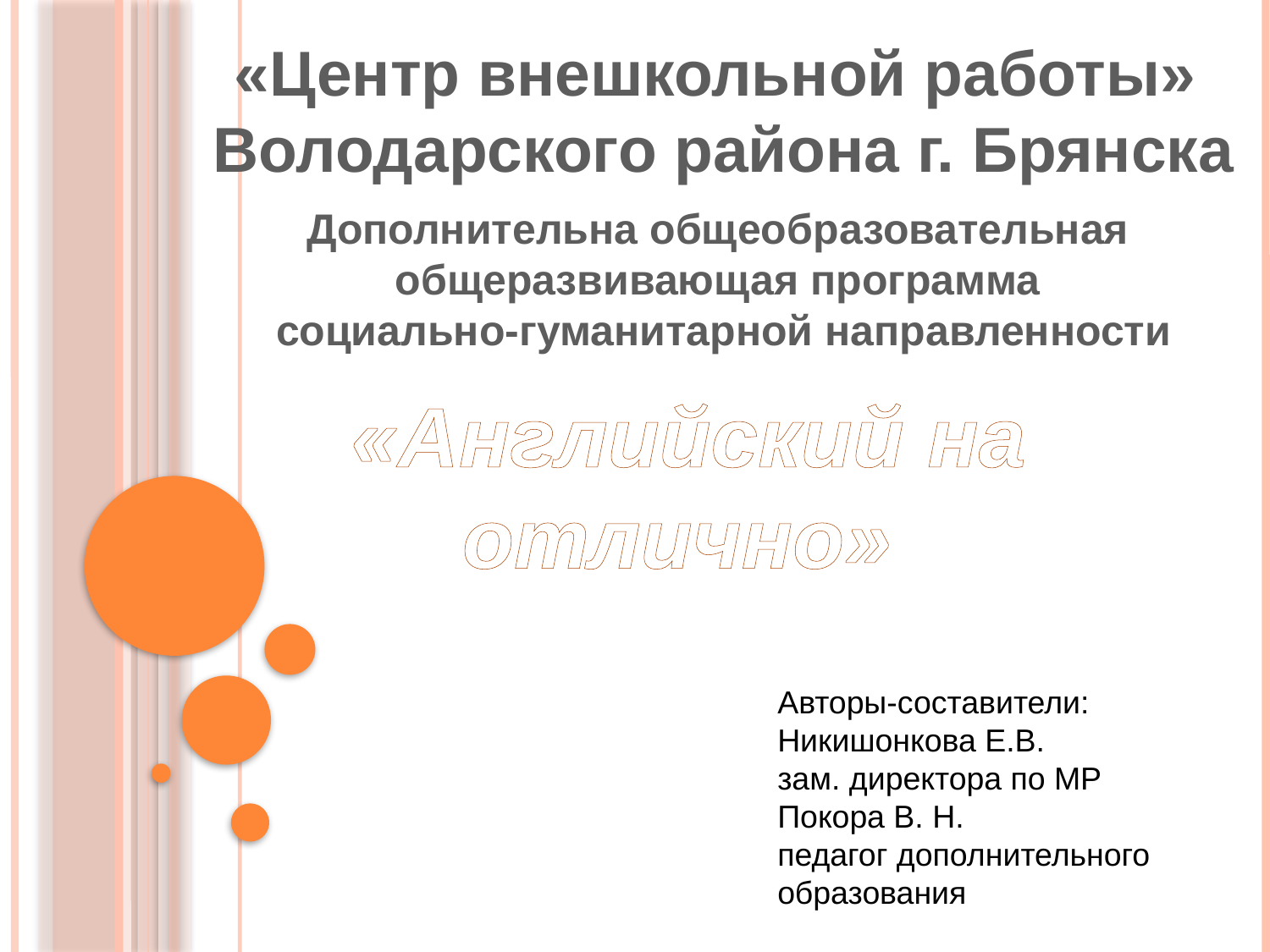

«Центр внешкольной работы»
Володарского района г. Брянска
Дополнительна общеобразовательная
общеразвивающая программа
социально-гуманитарной направленности
«Английский на отлично»
Авторы-составители:
Никишонкова Е.В.
зам. директора по МР
Покора В. Н.
педагог дополнительного образования